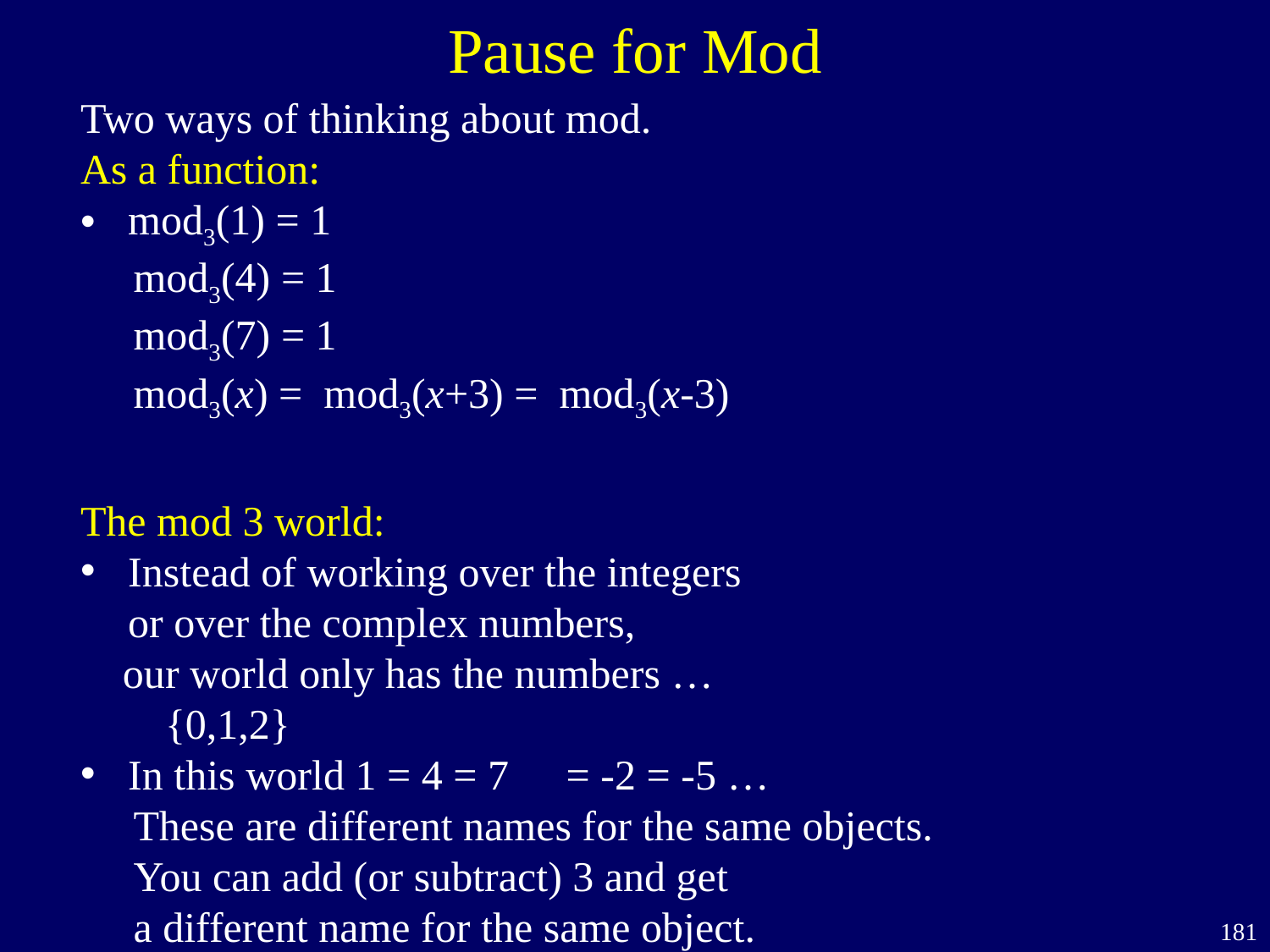

# Pause for Mod
Two ways of thinking about mod.
As a function:
mod3(1) = 1
     mod3(4) = 1
     mod3(7) = 1
     mod3(x) =  mod3(x+3) =  mod3(x-3)

The mod 3 world:
Instead of working over the integers
or over the complex numbers,
    our world only has the numbers …
        {0,1,2}
In this world 1 = 4 = 7
     These are different names for the same objects.
     You can add (or subtract) 3 and get
     a different name for the same object.
= -2 = -5 …